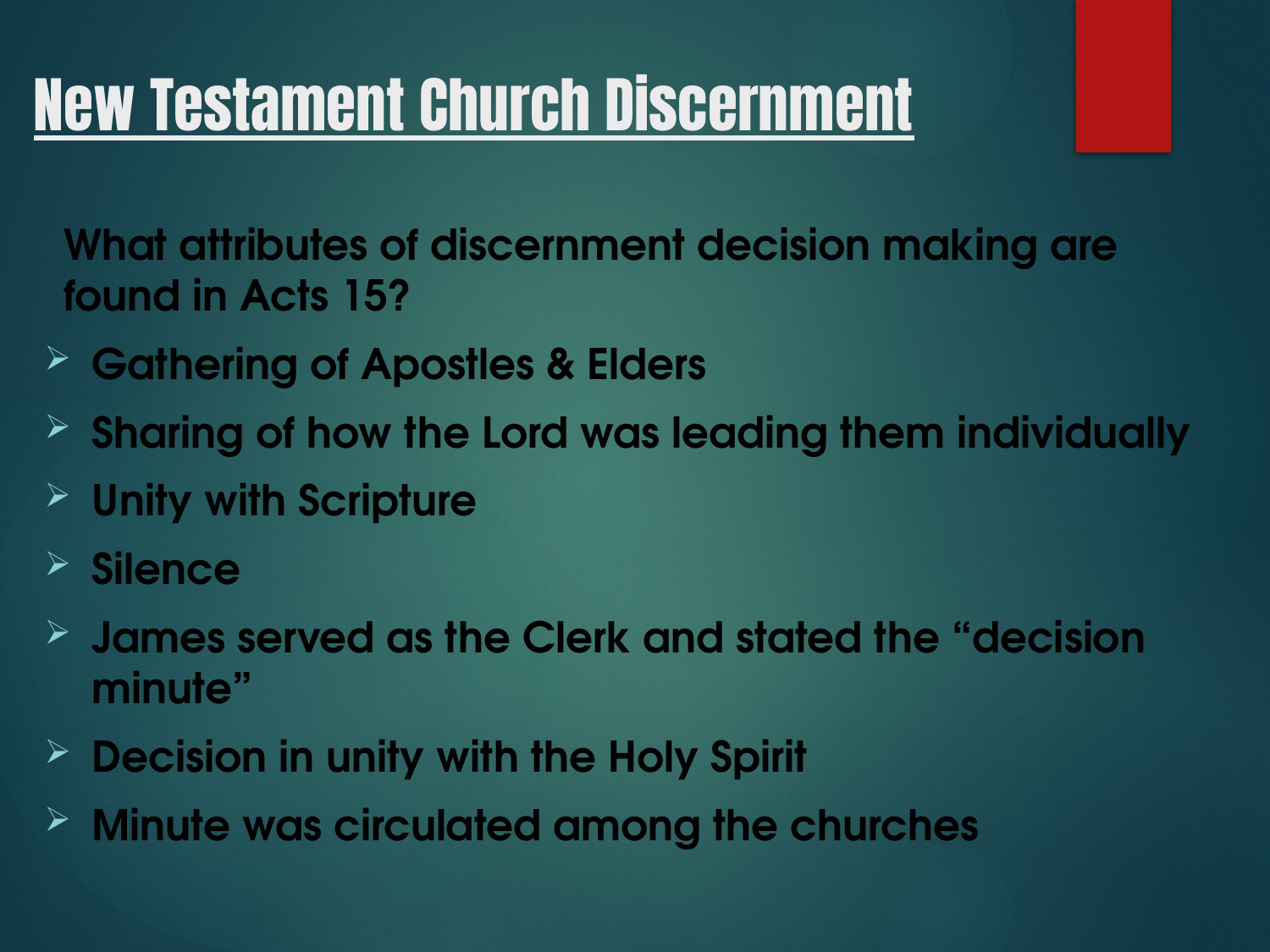

# New Testament Church Discernment
What attributes of discernment decision making are found in Acts 15?
Gathering of Apostles & Elders
Sharing of how the Lord was leading them individually
Unity with Scripture
Silence
James served as the Clerk and stated the “decision minute”
Decision in unity with the Holy Spirit
Minute was circulated among the churches